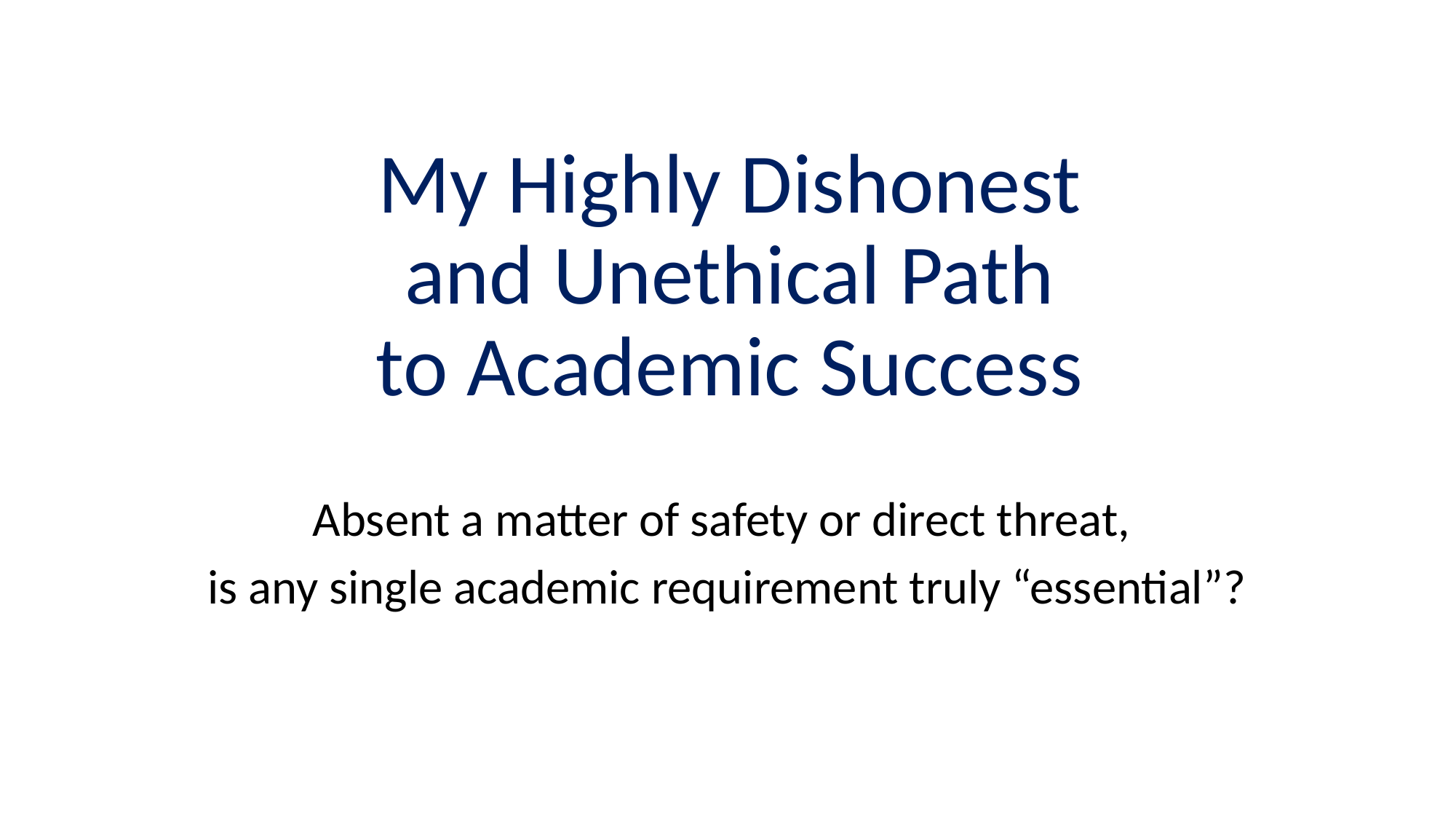

# My Highly Dishonest and Unethical Path to Academic Success

Absent a matter of safety or direct threat,
 is any single academic requirement truly “essential”?